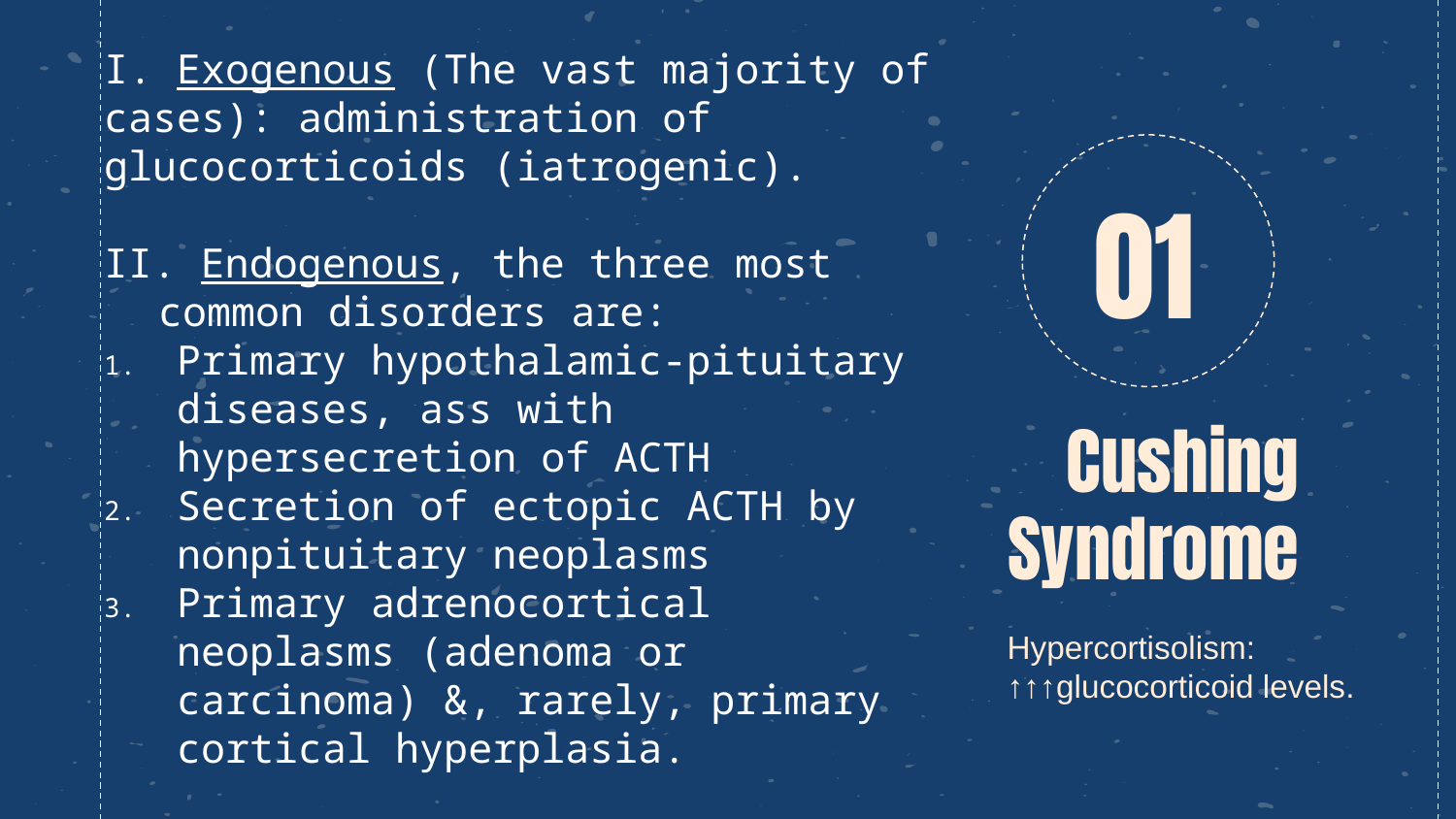

I. Exogenous (The vast majority of cases): administration of glucocorticoids (iatrogenic).

II. Endogenous, the three most common disorders are:
Primary hypothalamic-pituitary diseases, ass with hypersecretion of ACTH
Secretion of ectopic ACTH by nonpituitary neoplasms
Primary adrenocortical neoplasms (adenoma or carcinoma) &, rarely, primary cortical hyperplasia.

01
# Cushing Syndrome
Hypercortisolism:
↑↑↑glucocorticoid levels.